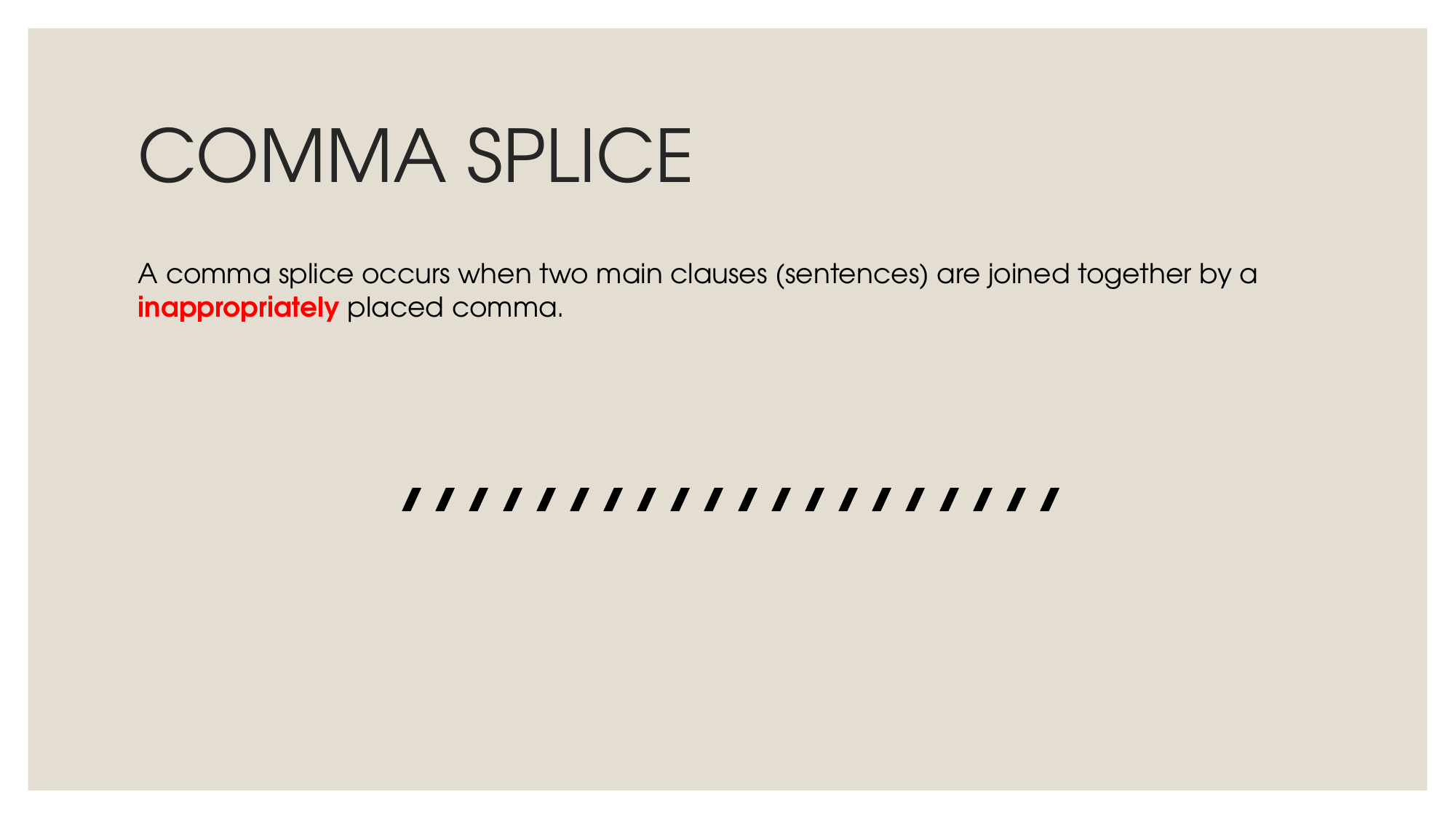

# COMMA SPLICE
A comma splice occurs when two main clauses (sentences) are joined together by a inappropriately placed comma.

,,,,,,,,,,,,,,,,,,,,